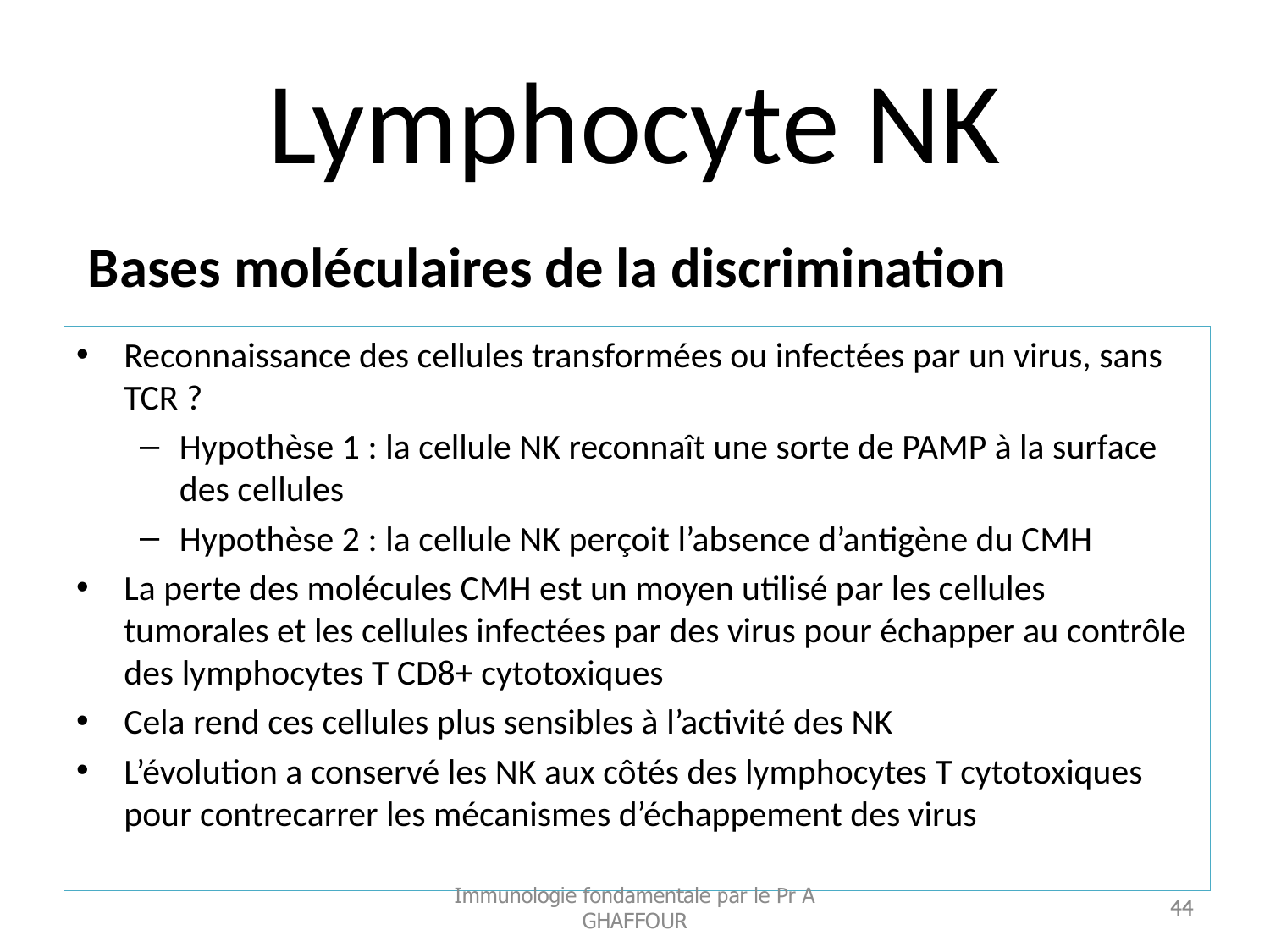

# Lymphocyte NK
Bases moléculaires de la discrimination
Reconnaissance des cellules transformées ou infectées par un virus, sans TCR ?
Hypothèse 1 : la cellule NK reconnaît une sorte de PAMP à la surface des cellules
Hypothèse 2 : la cellule NK perçoit l’absence d’antigène du CMH
La perte des molécules CMH est un moyen utilisé par les cellules tumorales et les cellules infectées par des virus pour échapper au contrôle des lymphocytes T CD8+ cytotoxiques
Cela rend ces cellules plus sensibles à l’activité des NK
L’évolution a conservé les NK aux côtés des lymphocytes T cytotoxiques pour contrecarrer les mécanismes d’échappement des virus
Immunologie fondamentale par le Pr A GHAFFOUR
44